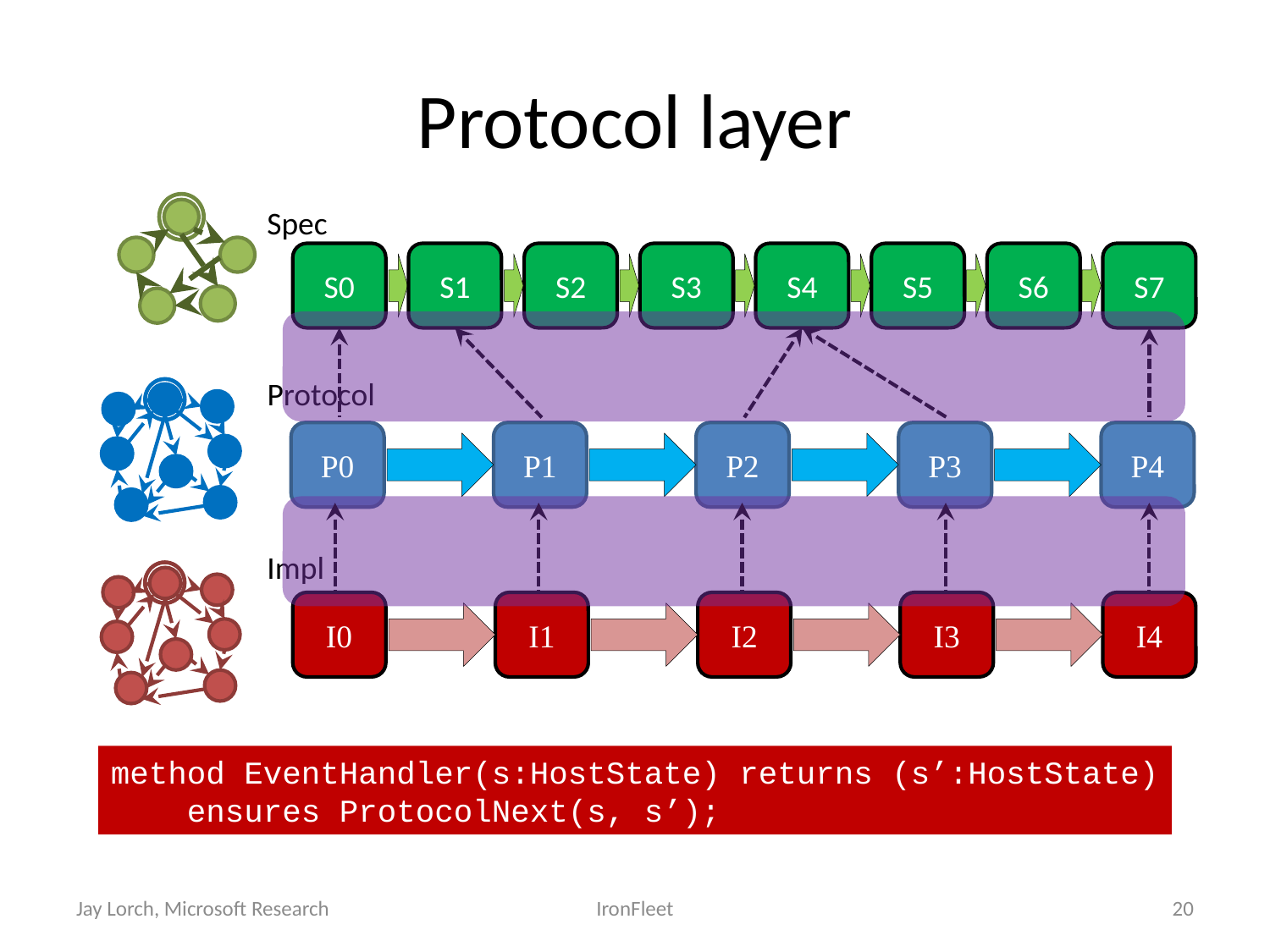

# Protocol layer

Spec
S0
S1
S2
S3
S4
S5
S6
S7

Protocol

P0
P1
P2
P3
P4

Impl

I0
I1
I2
I3
I4
method EventHandler(s:HostState) returns (s’:HostState)
    ensures ProtocolNext(s, s’);
Jay Lorch, Microsoft Research
IronFleet
20